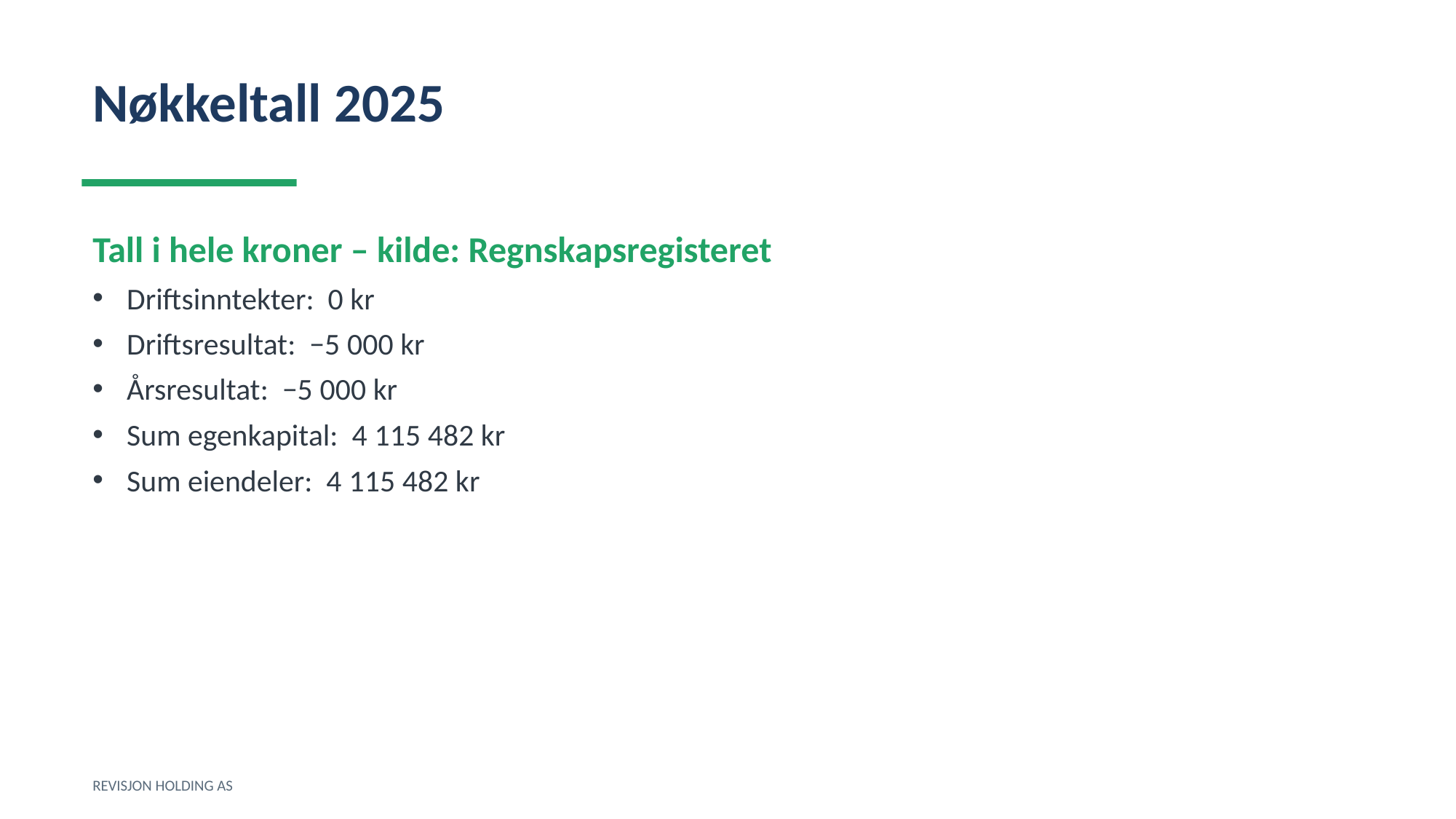

Nøkkeltall 2025

Tall i hele kroner – kilde: Regnskapsregisteret
Driftsinntekter:  0 kr
Driftsresultat:  −5 000 kr
Årsresultat:  −5 000 kr
Sum egenkapital:  4 115 482 kr
Sum eiendeler:  4 115 482 kr
REVISJON HOLDING AS